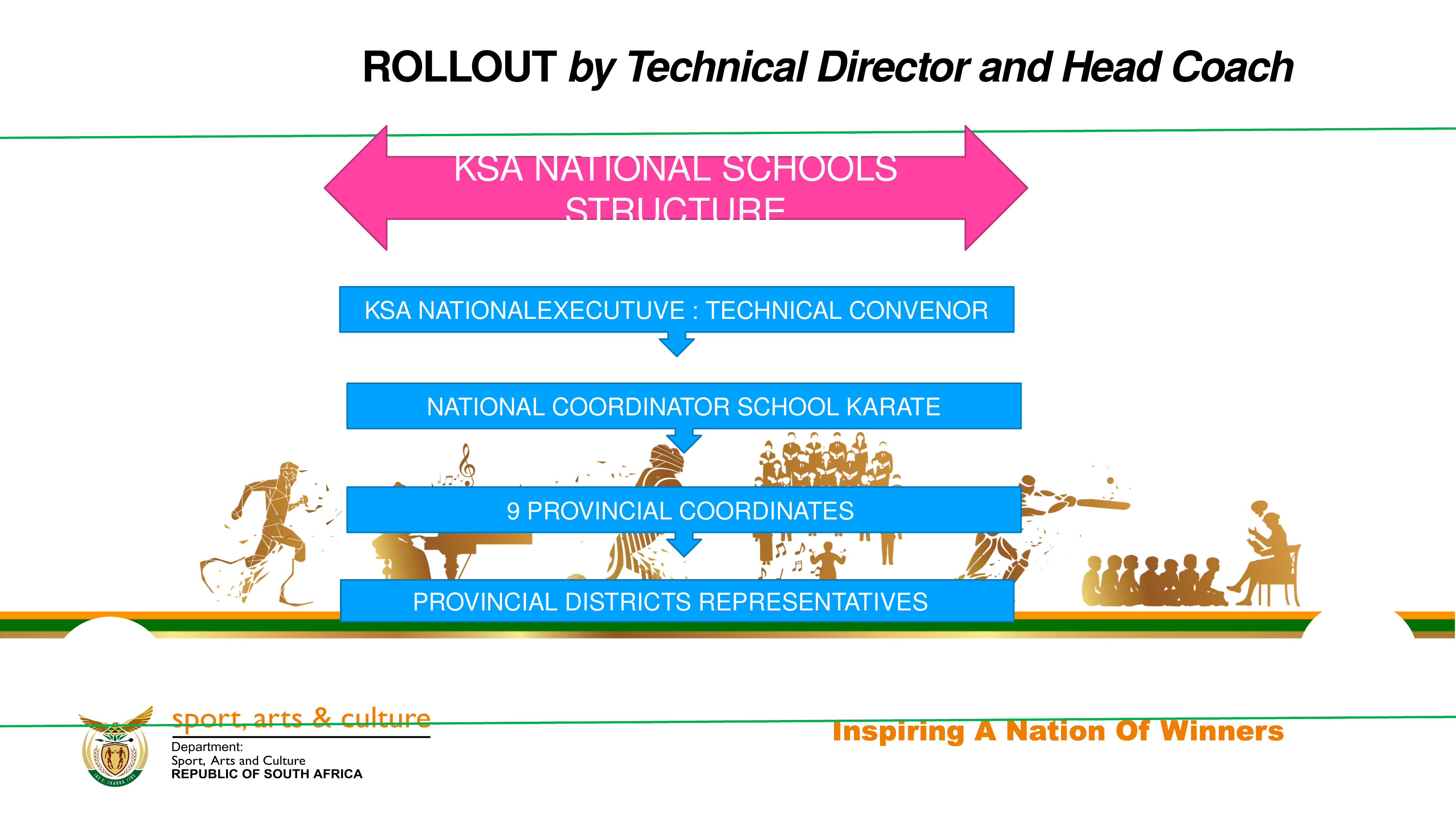

ROLLOUT by Technical Director and Head Coach
KSA NATIONAL SCHOOLS STRUCTURE

KSA NATIONALEXECUTUVE : TECHNICAL CONVENOR
NATIONAL COORDINATOR SCHOOL KARATE
9 PROVINCIAL COORDINATES
PROVINCIAL DISTRICTS REPRESENTATIVES